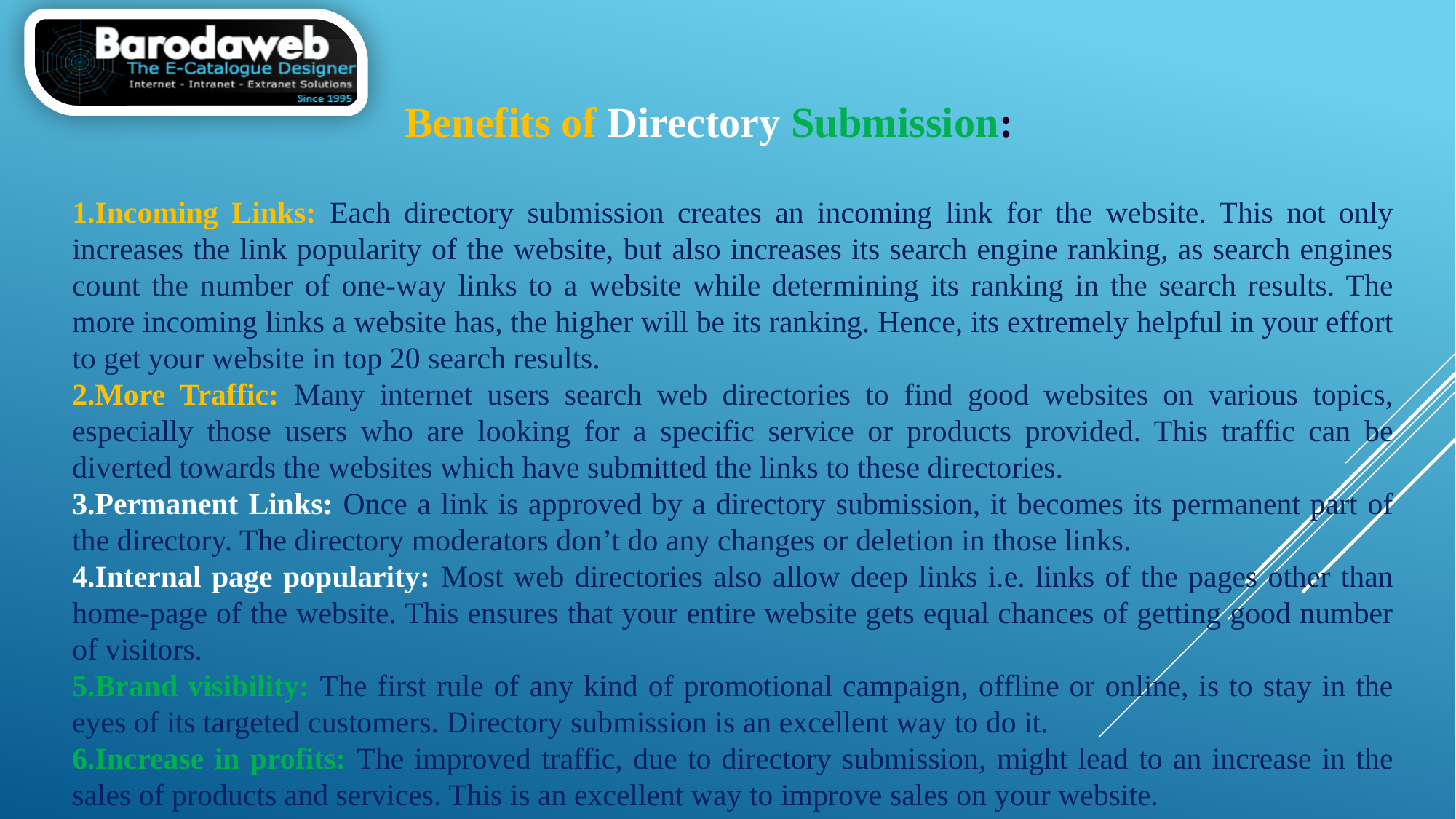

Benefits of Directory Submission:
Incoming Links: Each directory submission creates an incoming link for the website. This not only increases the link popularity of the website, but also increases its search engine ranking, as search engines count the number of one-way links to a website while determining its ranking in the search results. The more incoming links a website has, the higher will be its ranking. Hence, its extremely helpful in your effort to get your website in top 20 search results.
More Traffic: Many internet users search web directories to find good websites on various topics, especially those users who are looking for a specific service or products provided. This traffic can be diverted towards the websites which have submitted the links to these directories.
Permanent Links: Once a link is approved by a directory submission, it becomes its permanent part of the directory. The directory moderators don’t do any changes or deletion in those links.
Internal page popularity: Most web directories also allow deep links i.e. links of the pages other than home-page of the website. This ensures that your entire website gets equal chances of getting good number of visitors.
Brand visibility: The first rule of any kind of promotional campaign, offline or online, is to stay in the eyes of its targeted customers. Directory submission is an excellent way to do it.
Increase in profits: The improved traffic, due to directory submission, might lead to an increase in the sales of products and services. This is an excellent way to improve sales on your website.